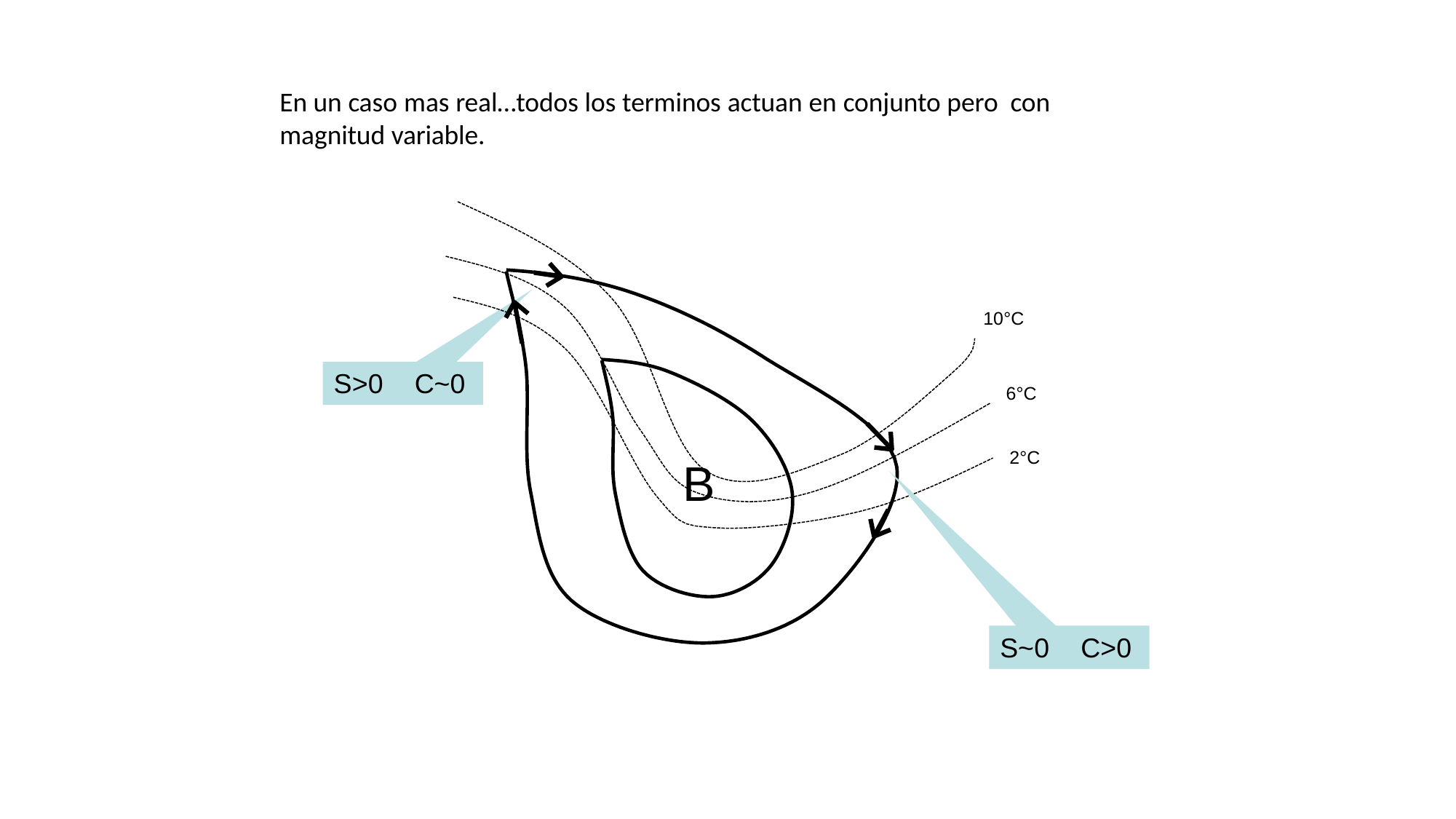

# En un caso mas real…todos los terminos actuan en conjunto pero  con magnitud variable.

10°C
S>0	C~0
6°C
2°C
B

S~0	C>0